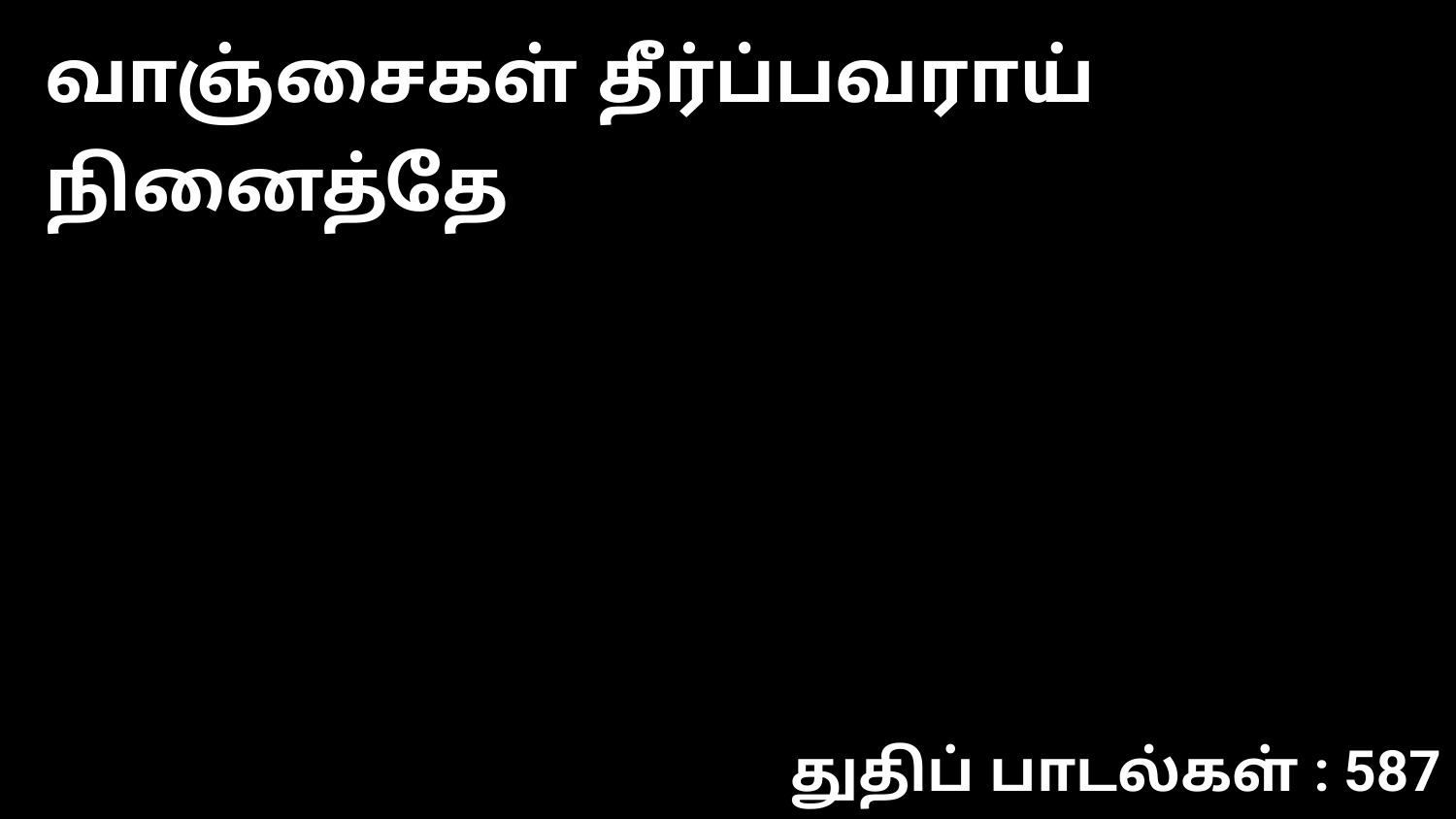

வாஞ்சைகள் தீர்ப்பவராய் நினைத்தே
துதிப் பாடல்கள் : 587